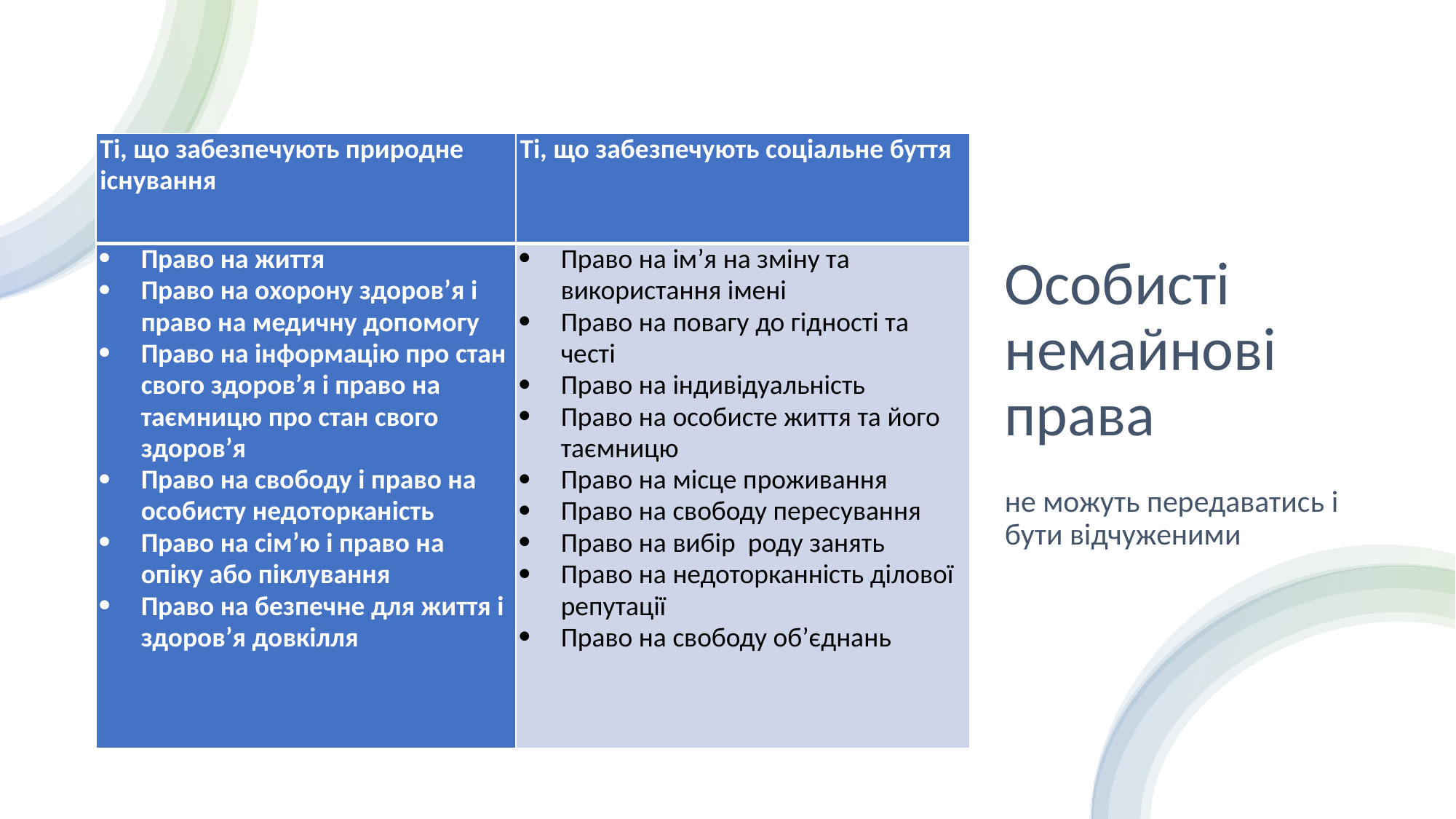

| Ті, що забезпечують природне існування | Ті, що забезпечують соціальне буття |
| --- | --- |
| Право на життя Право на охорону здоров’я і право на медичну допомогу Право на інформацію про стан свого здоров’я і право на таємницю про стан свого здоров’я Право на свободу і право на особисту недоторканість Право на сім’ю і право на опіку або піклування Право на безпечне для життя і здоров’я довкілля | Право на ім’я на зміну та використання імені Право на повагу до гідності та честі Право на індивідуальність Право на особисте життя та його таємницю Право на місце проживання Право на свободу пересування Право на вибір роду занять Право на недоторканність ділової репутації Право на свободу об’єднань |
# Особисті немайнові права
не можуть передаватись і бути відчуженими